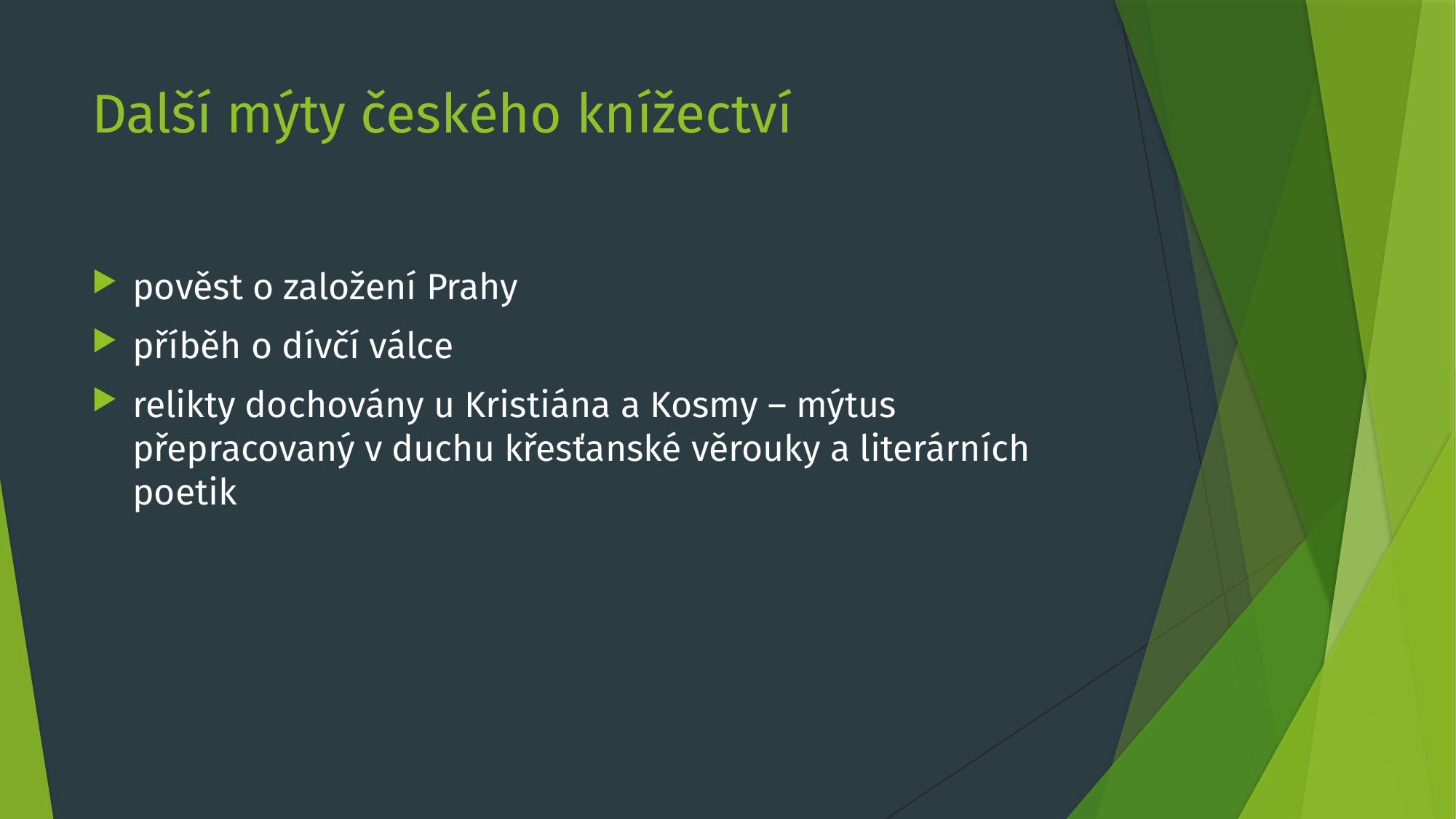

# Další mýty českého knížectví
pověst o založení Prahy
příběh o dívčí válce
relikty dochovány u Kristiána a Kosmy – mýtus přepracovaný v duchu křesťanské věrouky a literárních poetik